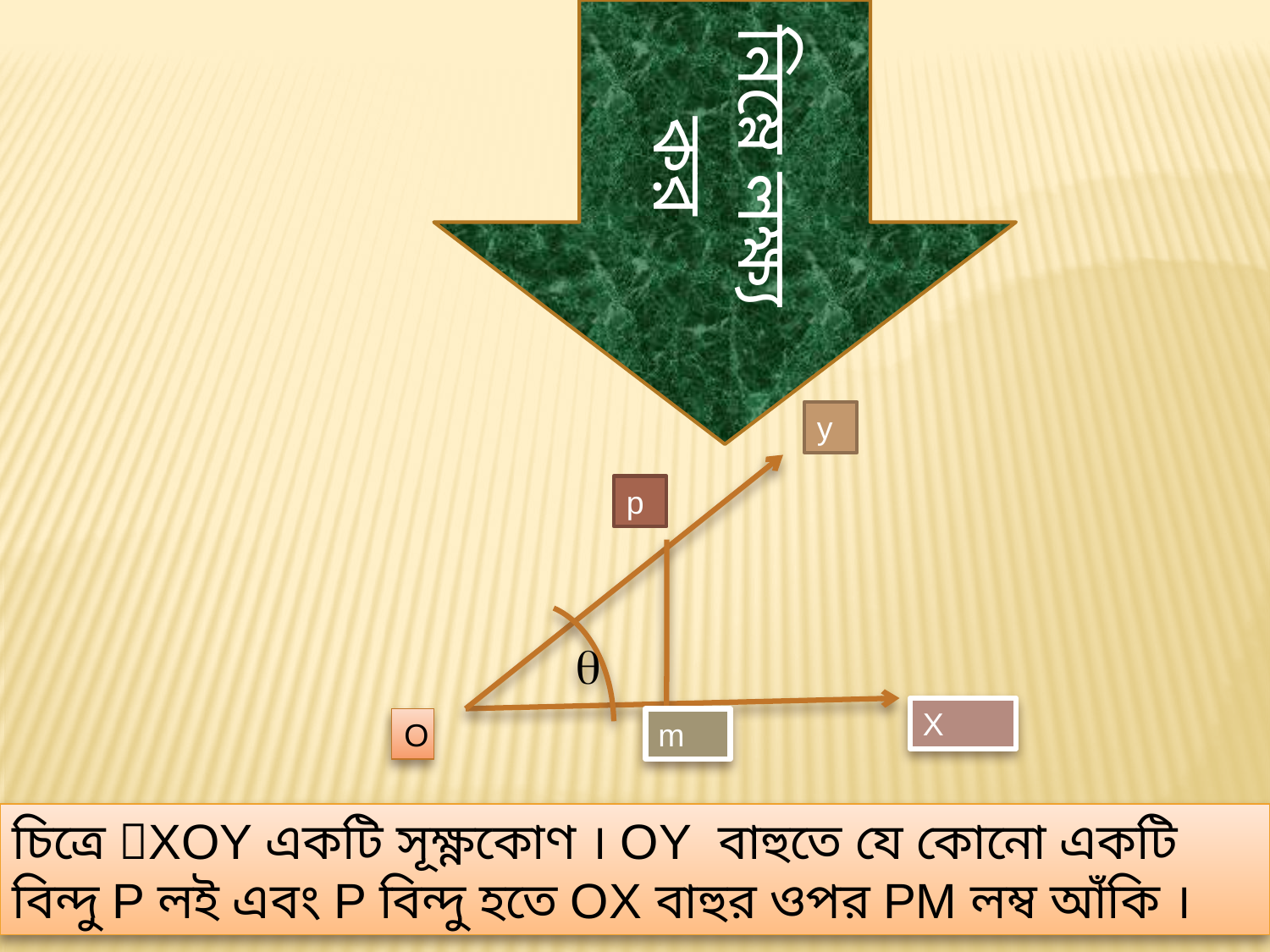

নিম্নে লক্ষ্য কর

y
p
 θ
X
O
m
চিত্রে ∠XOY একটি সূক্ষ্ণকোণ । OY  বাহুতে যে কোনো একটি বিন্দু P লই এবং P বিন্দু হতে OX বাহুর ওপর PM লম্ব আঁকি ।